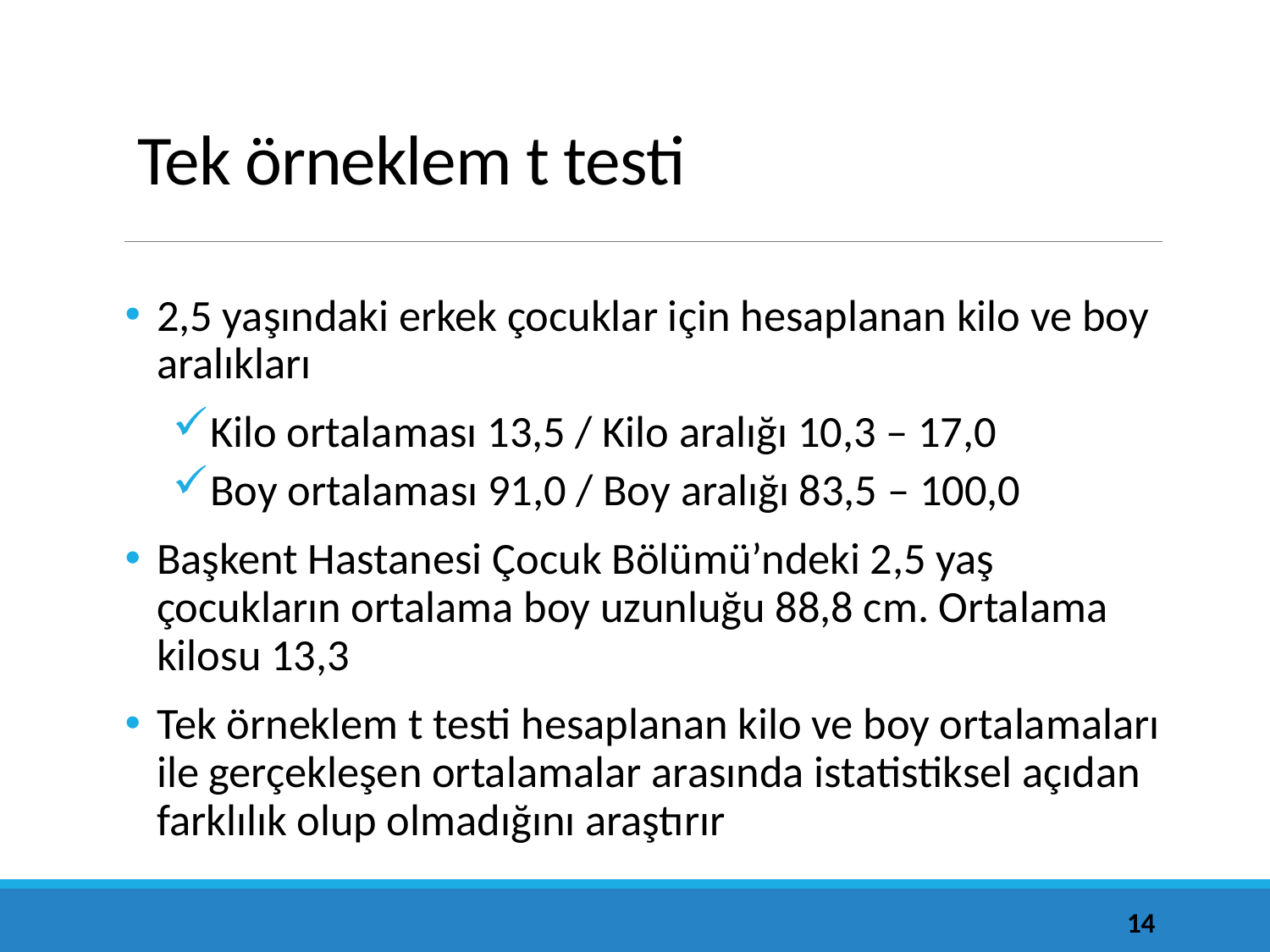

# Tek örneklem t testi
2,5 yaşındaki erkek çocuklar için hesaplanan kilo ve boy aralıkları
Kilo ortalaması 13,5 / Kilo aralığı 10,3 – 17,0
Boy ortalaması 91,0 / Boy aralığı 83,5 – 100,0
Başkent Hastanesi Çocuk Bölümü’ndeki 2,5 yaş çocukların ortalama boy uzunluğu 88,8 cm. Ortalama kilosu 13,3
Tek örneklem t testi hesaplanan kilo ve boy ortalamaları ile gerçekleşen ortalamalar arasında istatistiksel açıdan farklılık olup olmadığını araştırır

14